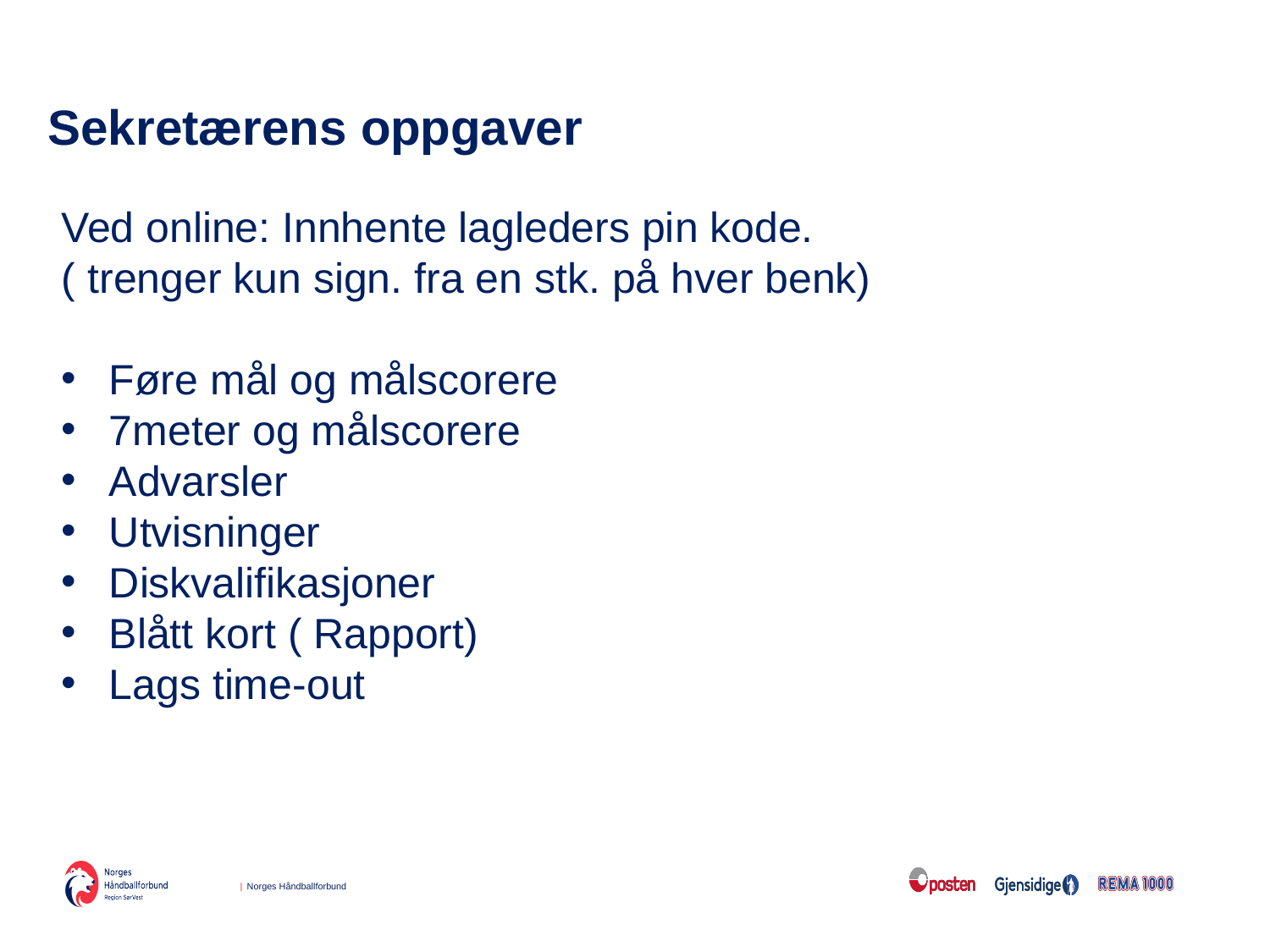

# Sekretærens oppgaver
Ved online: Innhente lagleders pin kode.
( trenger kun sign. fra en stk. på hver benk)

Føre mål og målscorere
7meter og målscorere
Advarsler
Utvisninger
Diskvalifikasjoner
Blått kort ( Rapport)
Lags time-out